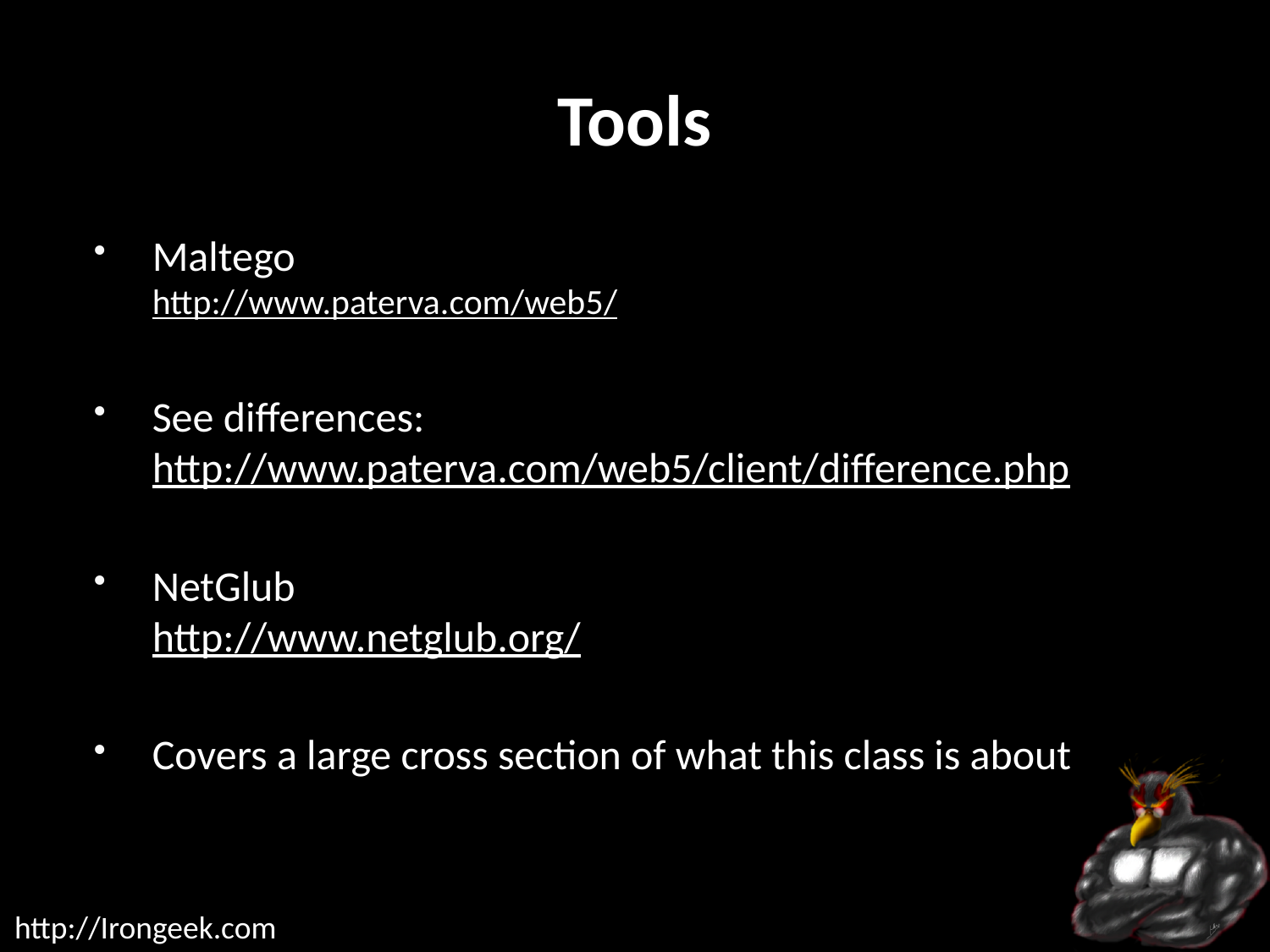

# Tools
Maltego
http://www.paterva.com/web5/

See differences:
http://www.paterva.com/web5/client/difference.php

NetGlub
http://www.netglub.org/

Covers a large cross section of what this class is about